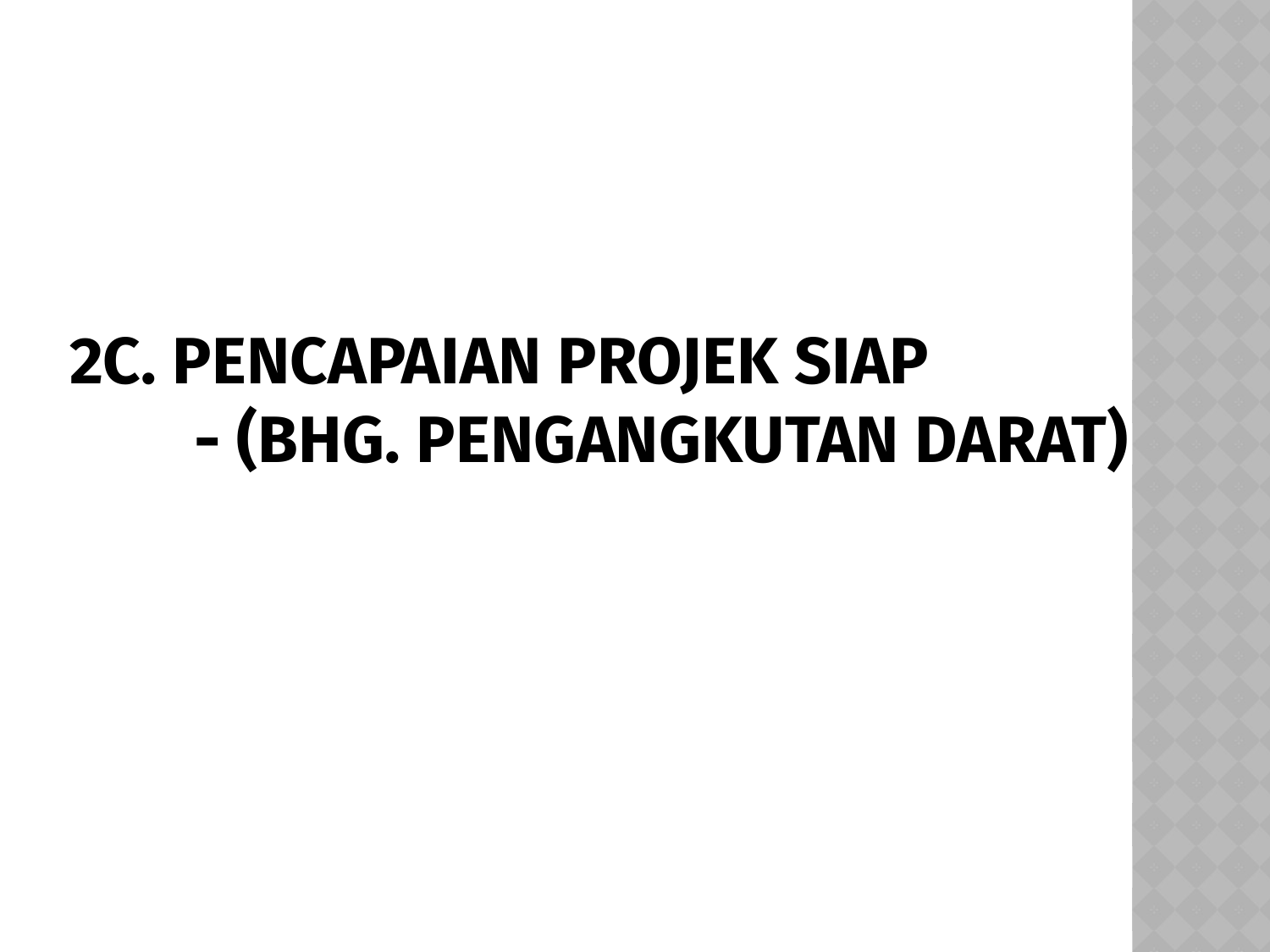

# 2C. PENCAPAIAN PROJEK SIAP - (bhg. pengangkutan darat)